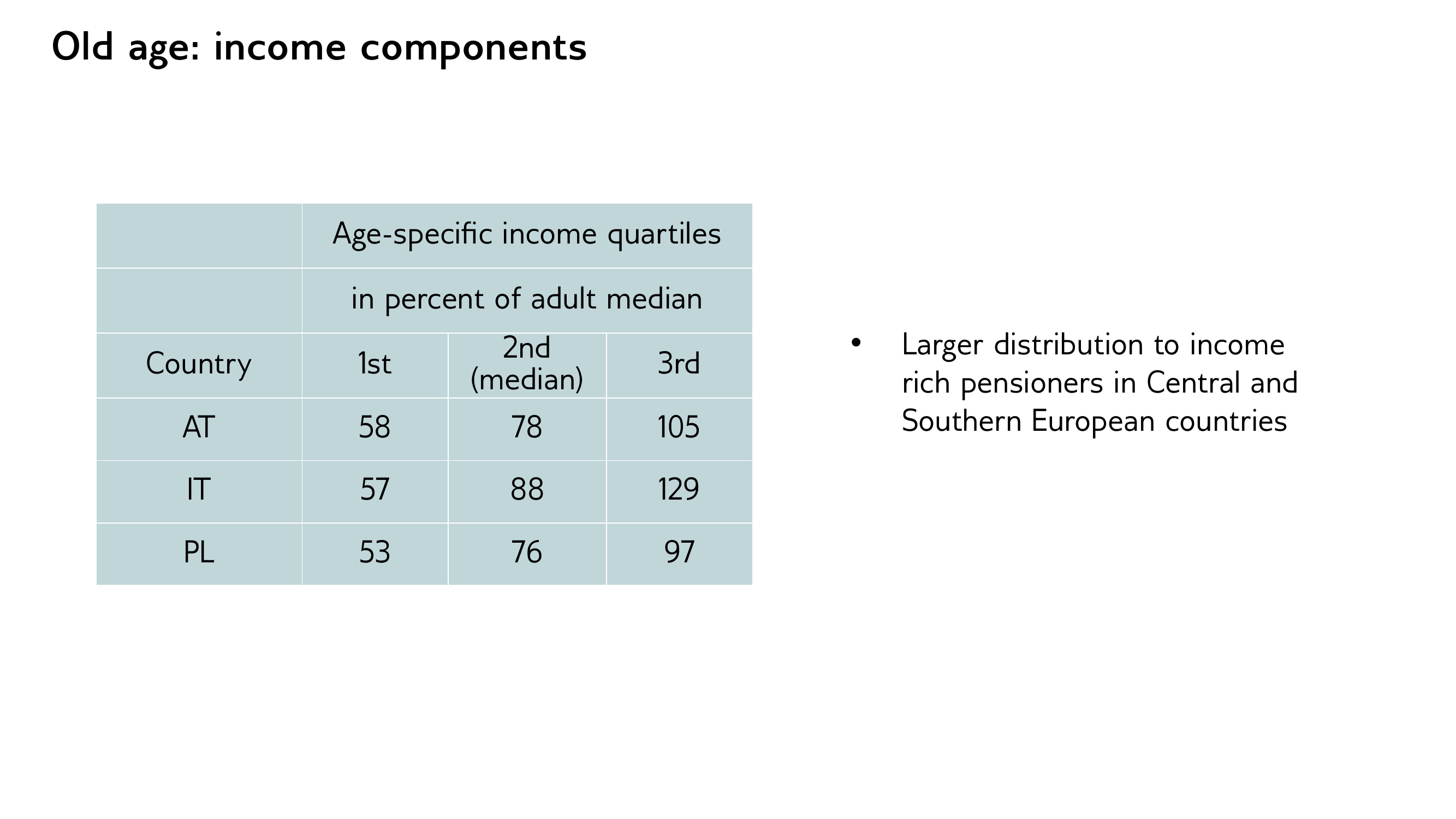

# Old age: income components
|  | Age-specific income quartiles |  |  |
| --- | --- | --- | --- |
|  | in percent of adult median |  |  |
| Country | 1st | 2nd (median) | 3rd |
| AT | 58 | 78 | 105 |
| IT | 57 | 88 | 129 |
| PL | 53 | 76 | 97 |

Larger distribution to income rich pensioners in Central and Southern European countries